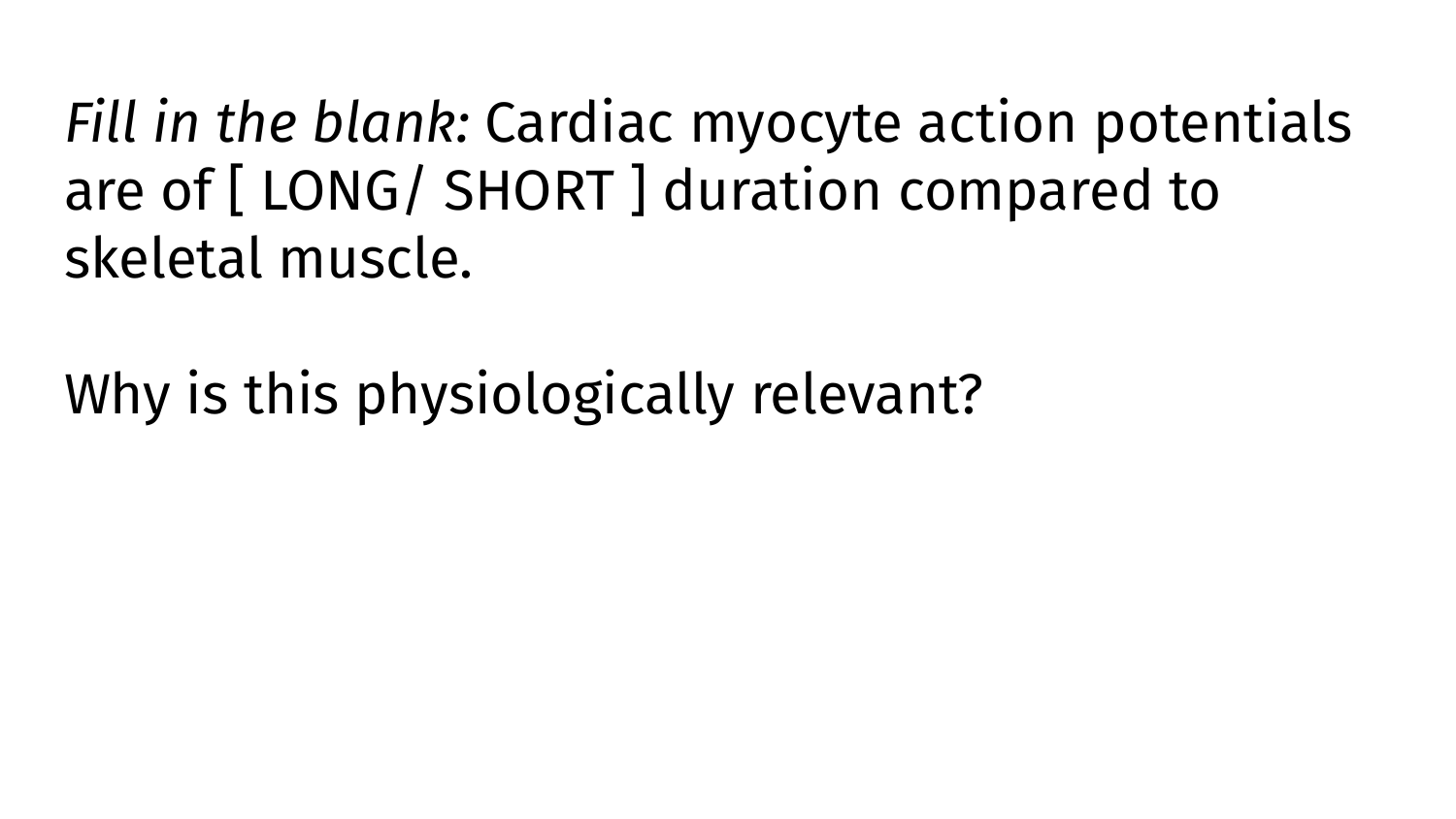

# Fill in the blank: Cardiac myocyte action potentials are of [ LONG/ SHORT ] duration compared to skeletal muscle.

Why is this physiologically relevant?